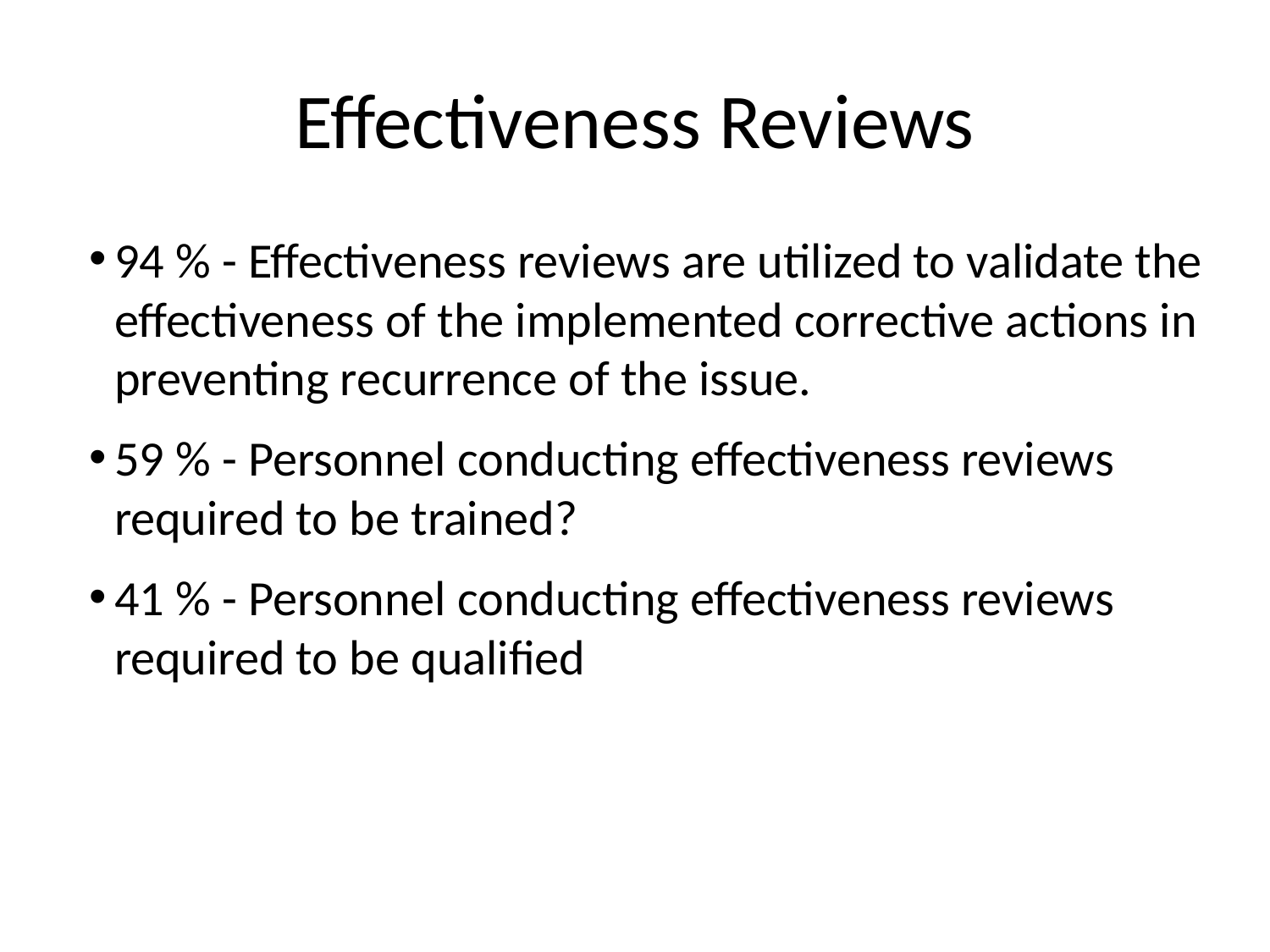

# Effectiveness Reviews
94 % - Effectiveness reviews are utilized to validate the effectiveness of the implemented corrective actions in preventing recurrence of the issue.
59 % - Personnel conducting effectiveness reviews required to be trained?
41 % - Personnel conducting effectiveness reviews required to be qualified